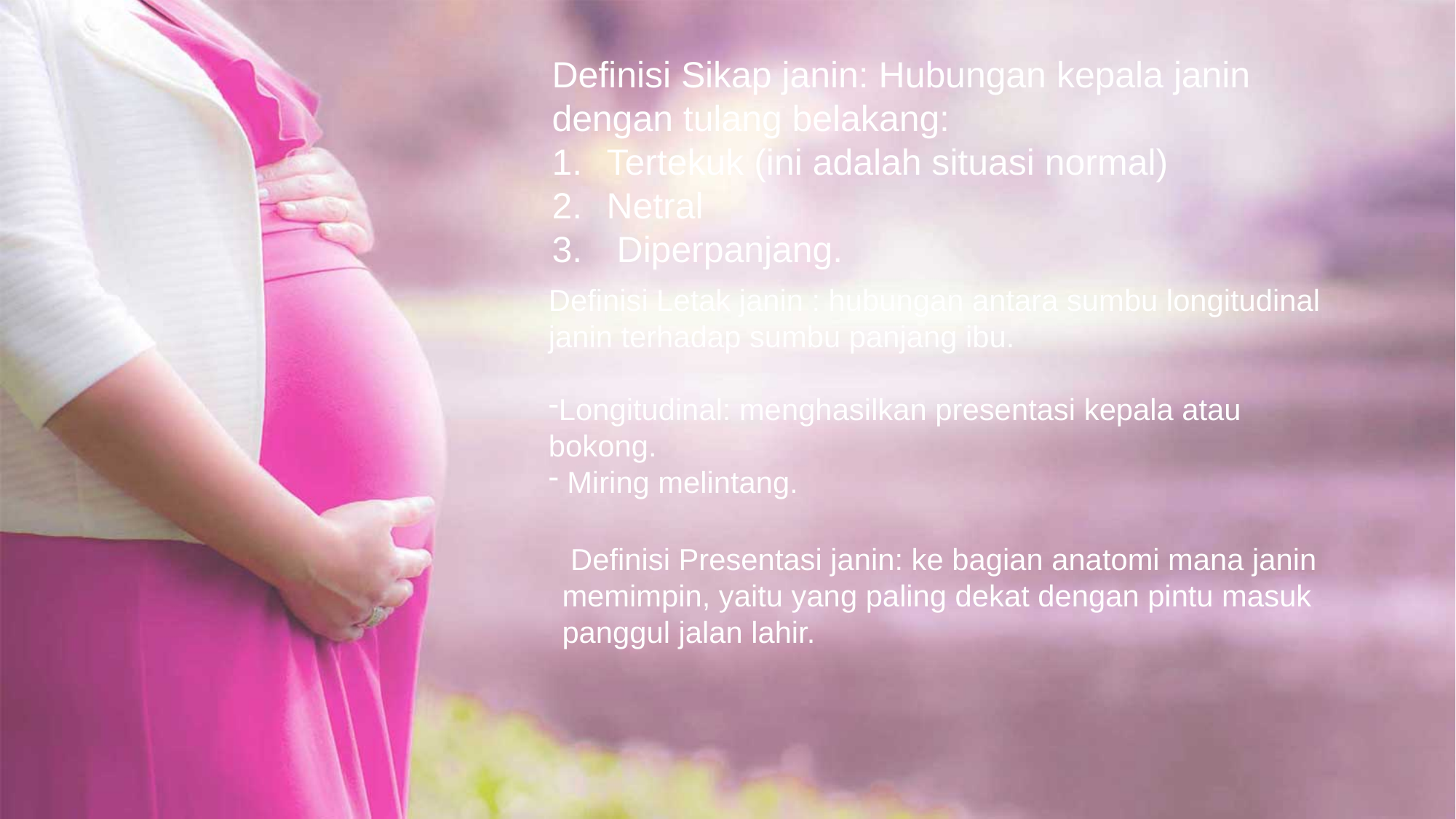

Definisi Sikap janin: Hubungan kepala janin dengan tulang belakang:
Tertekuk (ini adalah situasi normal)
Netral
 Diperpanjang.
Definisi Letak janin : hubungan antara sumbu longitudinal janin terhadap sumbu panjang ibu.

Longitudinal: menghasilkan presentasi kepala atau bokong.
 Miring melintang.

 Definisi Presentasi janin: ke bagian anatomi mana janin memimpin, yaitu yang paling dekat dengan pintu masuk panggul jalan lahir.